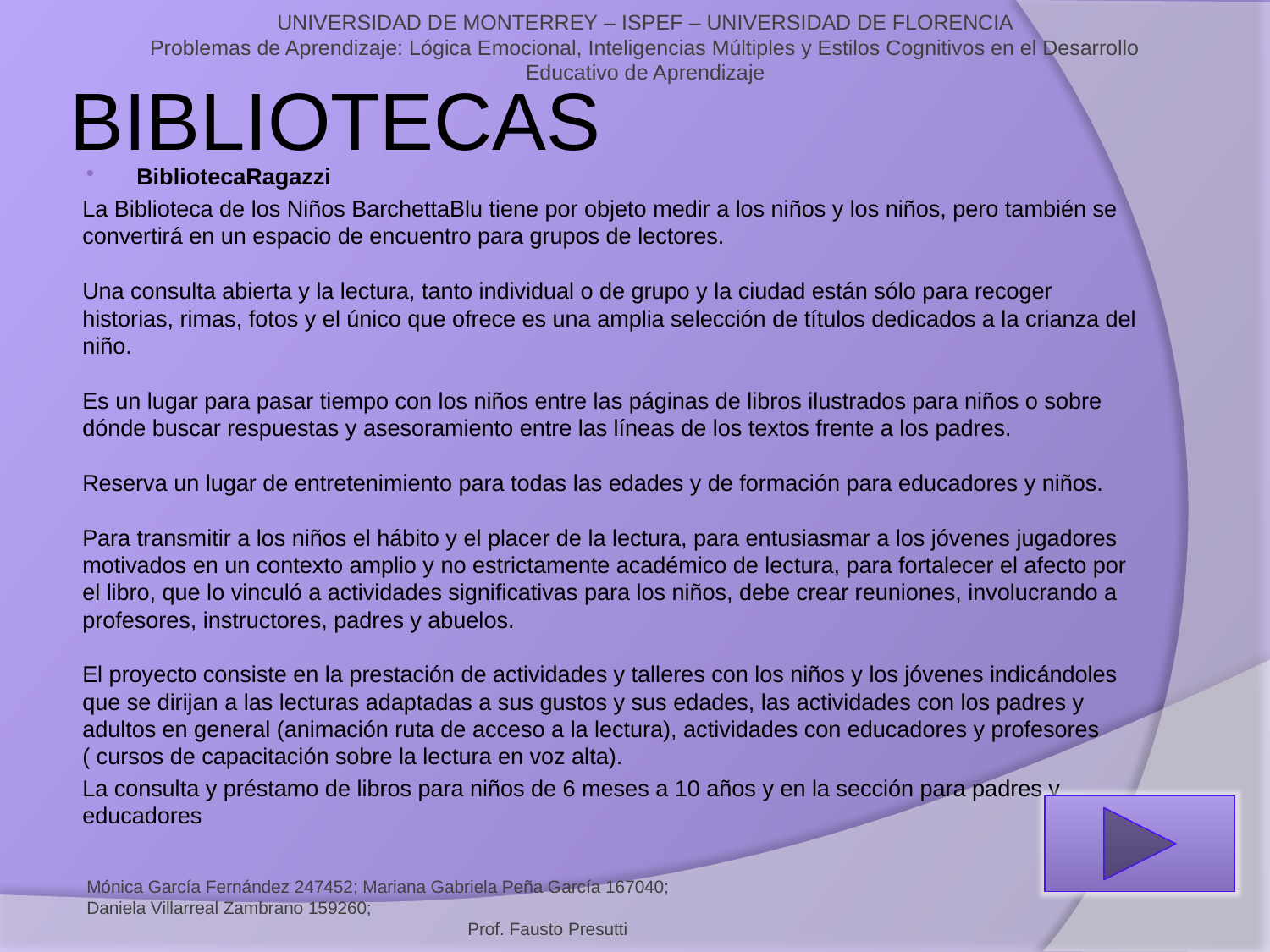

UNIVERSIDAD DE MONTERREY – ISPEF – UNIVERSIDAD DE FLORENCIA
Problemas de Aprendizaje: Lógica Emocional, Inteligencias Múltiples y Estilos Cognitivos en el Desarrollo Educativo de Aprendizaje
# BIBLIOTECAS
BibliotecaRagazzi
La Biblioteca de los Niños BarchettaBlu tiene por objeto medir a los niños y los niños, pero también se convertirá en un espacio de encuentro para grupos de lectores.
Una consulta abierta y la lectura, tanto individual o de grupo y la ciudad están sólo para recoger historias, rimas, fotos y el único que ofrece es una amplia selección de títulos dedicados a la crianza del niño.
Es un lugar para pasar tiempo con los niños entre las páginas de libros ilustrados para niños o sobre dónde buscar respuestas y asesoramiento entre las líneas de los textos frente a los padres.
Reserva un lugar de entretenimiento para todas las edades y de formación para educadores y niños.
Para transmitir a los niños el hábito y el placer de la lectura, para entusiasmar a los jóvenes jugadores motivados en un contexto amplio y no estrictamente académico de lectura, para fortalecer el afecto por el libro, que lo vinculó a actividades significativas para los niños, debe crear reuniones, involucrando a profesores, instructores, padres y abuelos.
El proyecto consiste en la prestación de actividades y talleres con los niños y los jóvenes indicándoles que se dirijan a las lecturas adaptadas a sus gustos y sus edades, las actividades con los padres y adultos en general (animación ruta de acceso a la lectura), actividades con educadores y profesores ( cursos de capacitación sobre la lectura en voz alta).
La consulta y préstamo de libros para niños de 6 meses a 10 años y en la sección para padres y educadores

Mónica García Fernández 247452; Mariana Gabriela Peña García 167040;
Daniela Villarreal Zambrano 159260; 										Prof. Fausto Presutti